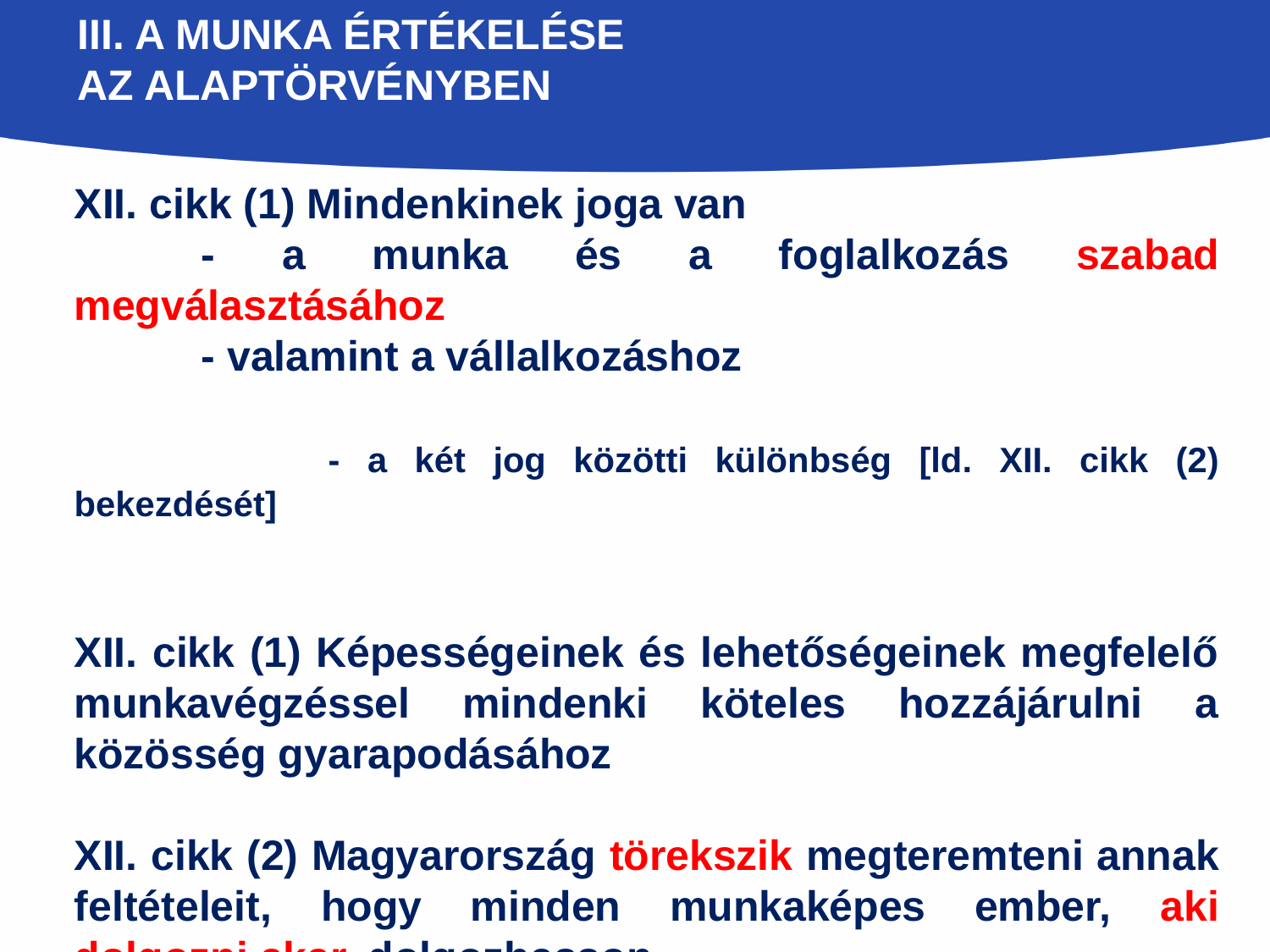

# III. A munka értékelése az alaptörvényben
XII. cikk (1) Mindenkinek joga van
	- a munka és a foglalkozás szabad megválasztásához
	- valamint a vállalkozáshoz

		- a két jog közötti különbség [ld. XII. cikk (2) bekezdését]

XII. cikk (1) Képességeinek és lehetőségeinek megfelelő munkavégzéssel mindenki köteles hozzájárulni a közösség gyarapodásához

XII. cikk (2) Magyarország törekszik megteremteni annak feltételeit, hogy minden munkaképes ember, aki dolgozni akar, dolgozhasson.